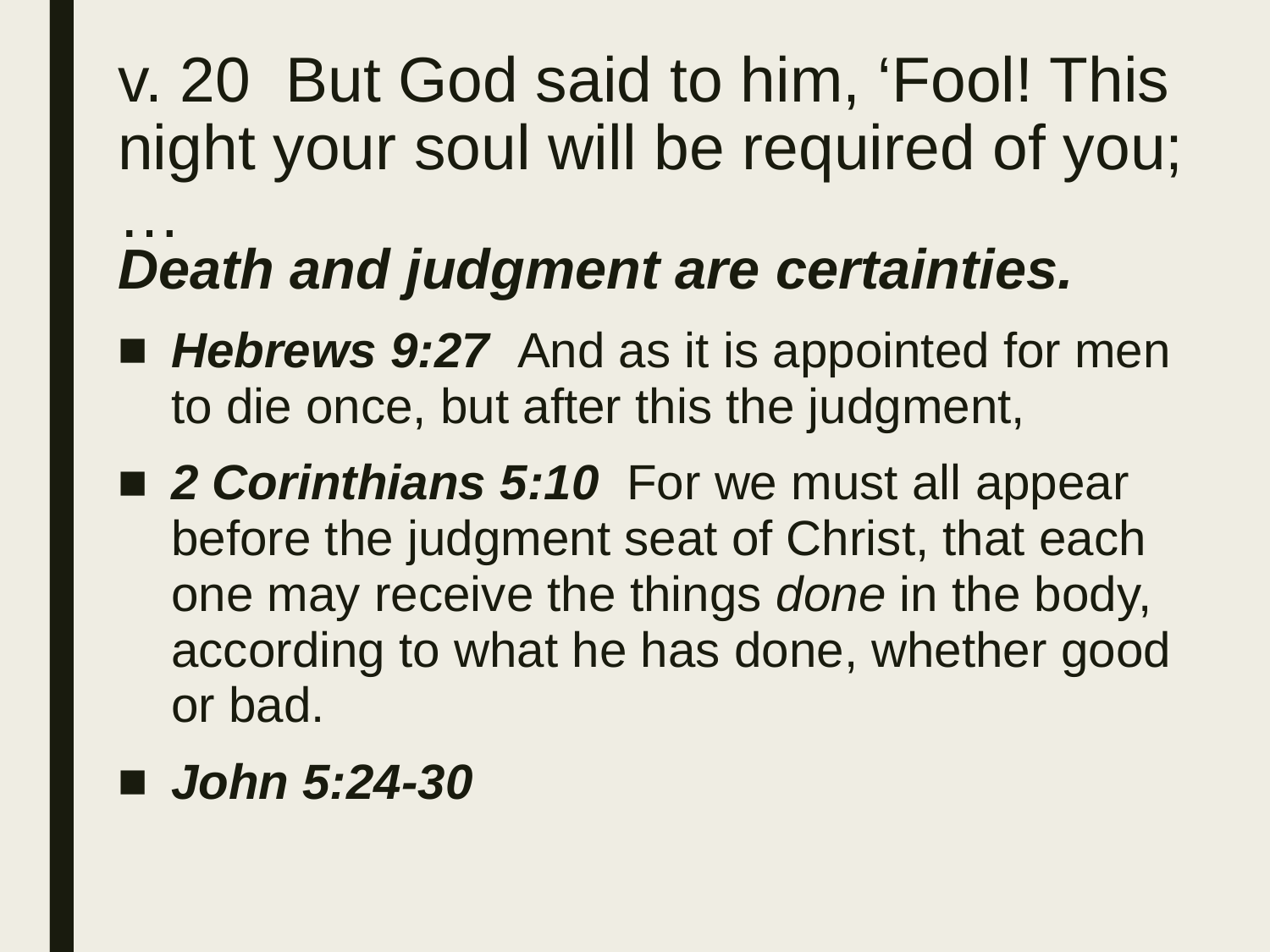

# v. 20  But God said to him, ‘Fool! This night your soul will be required of you;…
Death and judgment are certainties.
Hebrews 9:27  And as it is appointed for men to die once, but after this the judgment,
2 Corinthians 5:10  For we must all appear before the judgment seat of Christ, that each one may receive the things done in the body, according to what he has done, whether good or bad.
John 5:24-30